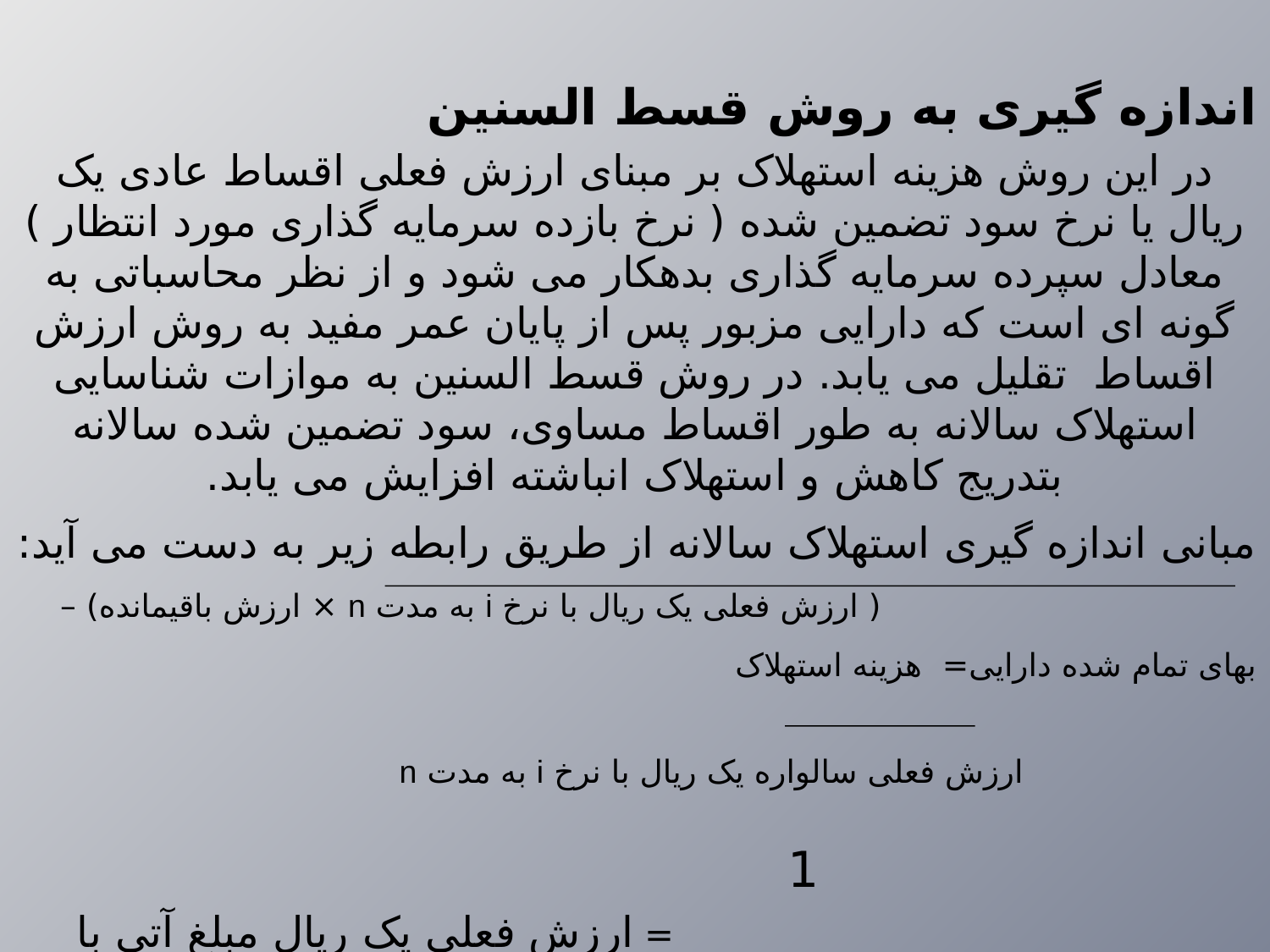

اندازه گیری به روش قسط السنین
در این روش هزینه استهلاک بر مبنای ارزش فعلی اقساط عادی یک ریال یا نرخ سود تضمین شده ( نرخ بازده سرمایه گذاری مورد انتظار ) معادل سپرده سرمایه گذاری بدهکار می شود و از نظر محاسباتی به گونه ای است که دارایی مزبور پس از پایان عمر مفید به روش ارزش اقساط  تقلیل می یابد. در روش قسط السنین به موازات شناسایی استهلاک سالانه به طور اقساط مساوی، سود تضمین شده سالانه بتدریج کاهش و استهلاک انباشته افزایش می یابد.
مبانی اندازه گیری استهلاک سالانه از طریق رابطه زیر به دست می آید:                         ( ارزش فعلی یک ریال با نرخ i به مدت n × ارزش باقیمانده) – بهای تمام شده دارایی=  هزینه استهلاک
                       ارزش فعلی سالواره یک ریال با نرخ i به مدت n
                            1
                                           = ارزش فعلی یک ریال مبلغ آتی با نرخ I به مدت n
                                 ⁿ i)+1)